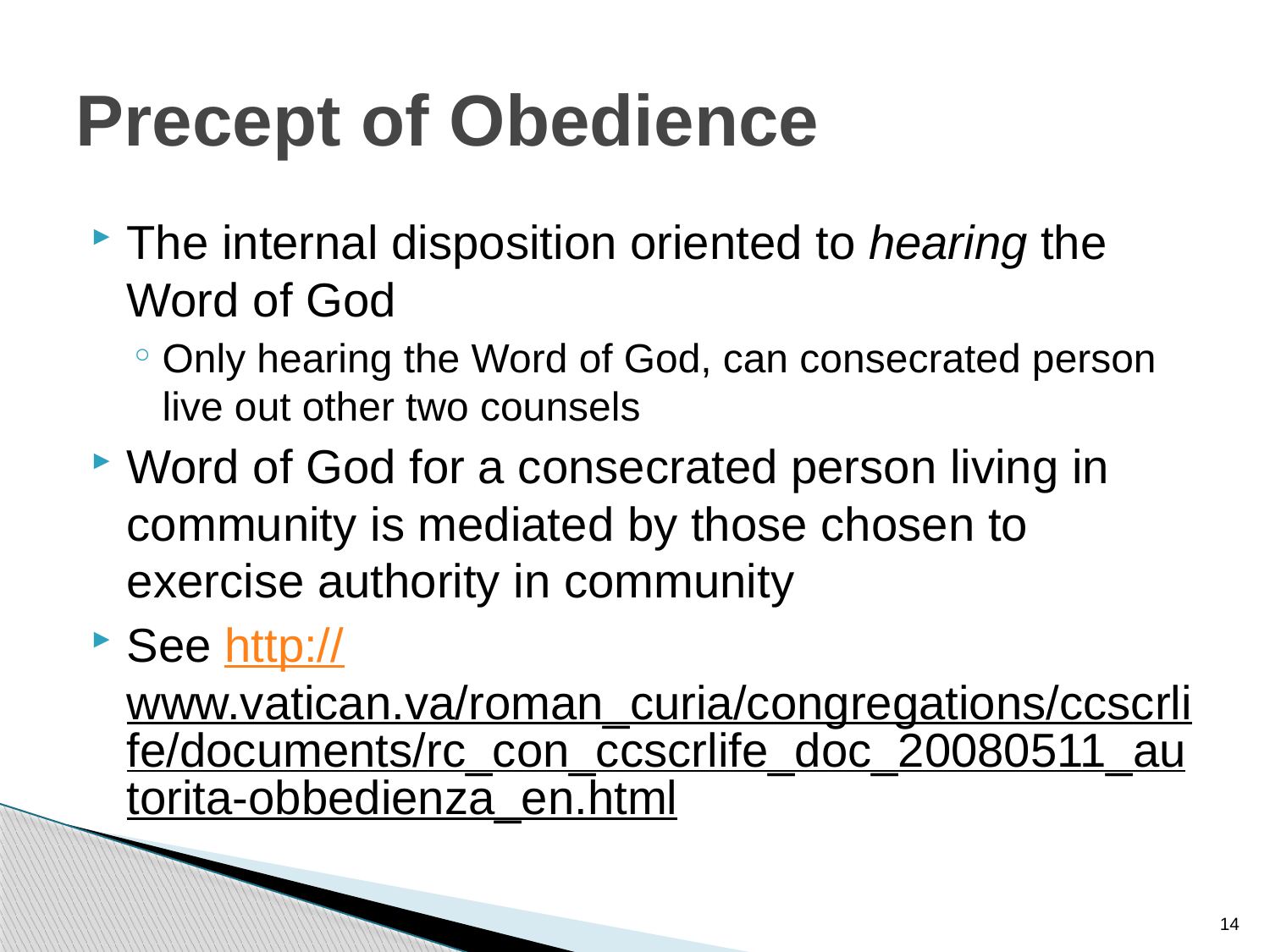

# Precept of Obedience
The internal disposition oriented to hearing the Word of God
Only hearing the Word of God, can consecrated person live out other two counsels
Word of God for a consecrated person living in community is mediated by those chosen to exercise authority in community
See http://www.vatican.va/roman_curia/congregations/ccscrlife/documents/rc_con_ccscrlife_doc_20080511_autorita-obbedienza_en.html

14